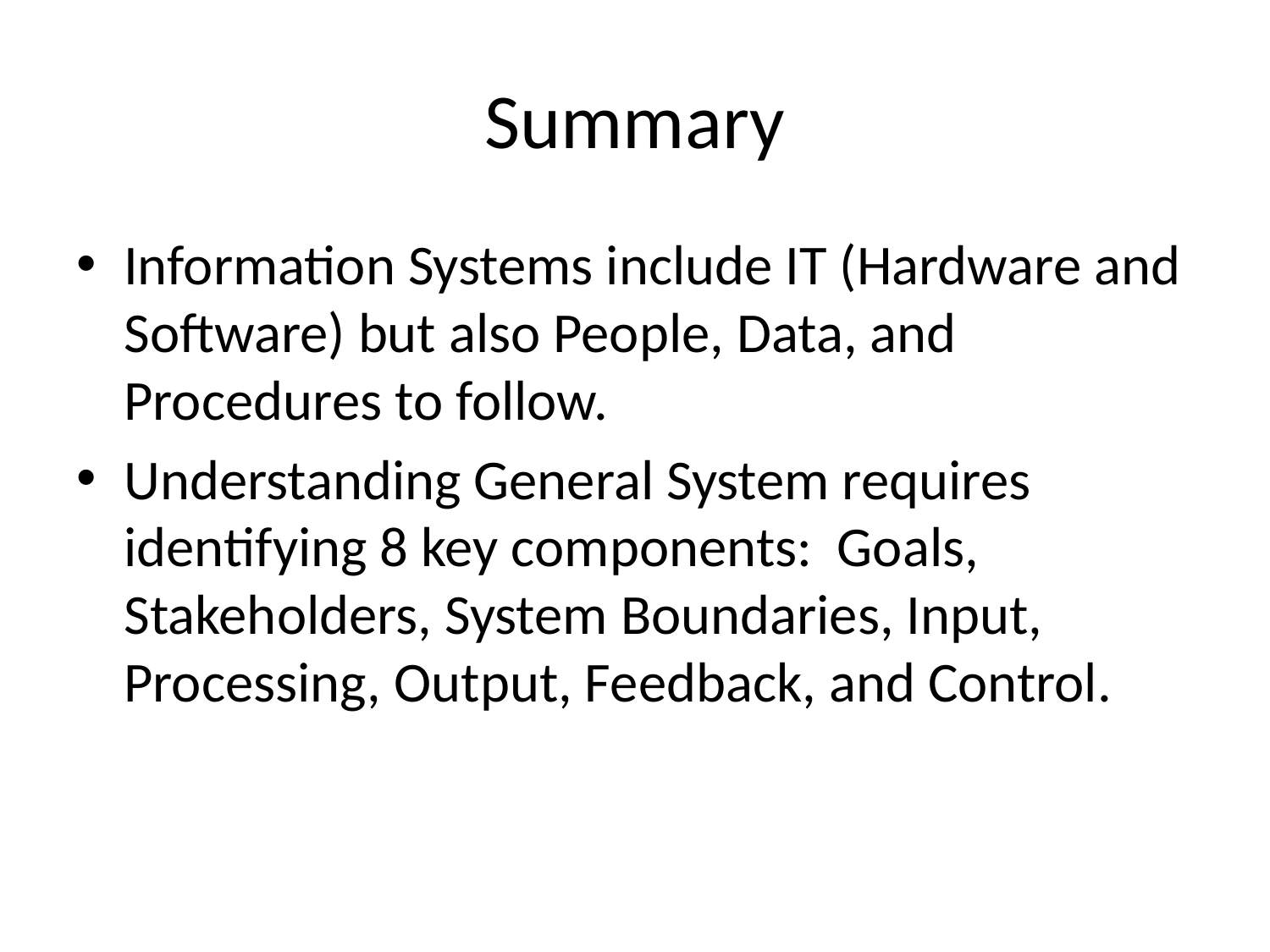

# Summary
Information Systems include IT (Hardware and Software) but also People, Data, and Procedures to follow.
Understanding General System requires identifying 8 key components:  Goals, Stakeholders, System Boundaries, Input, Processing, Output, Feedback, and Control.